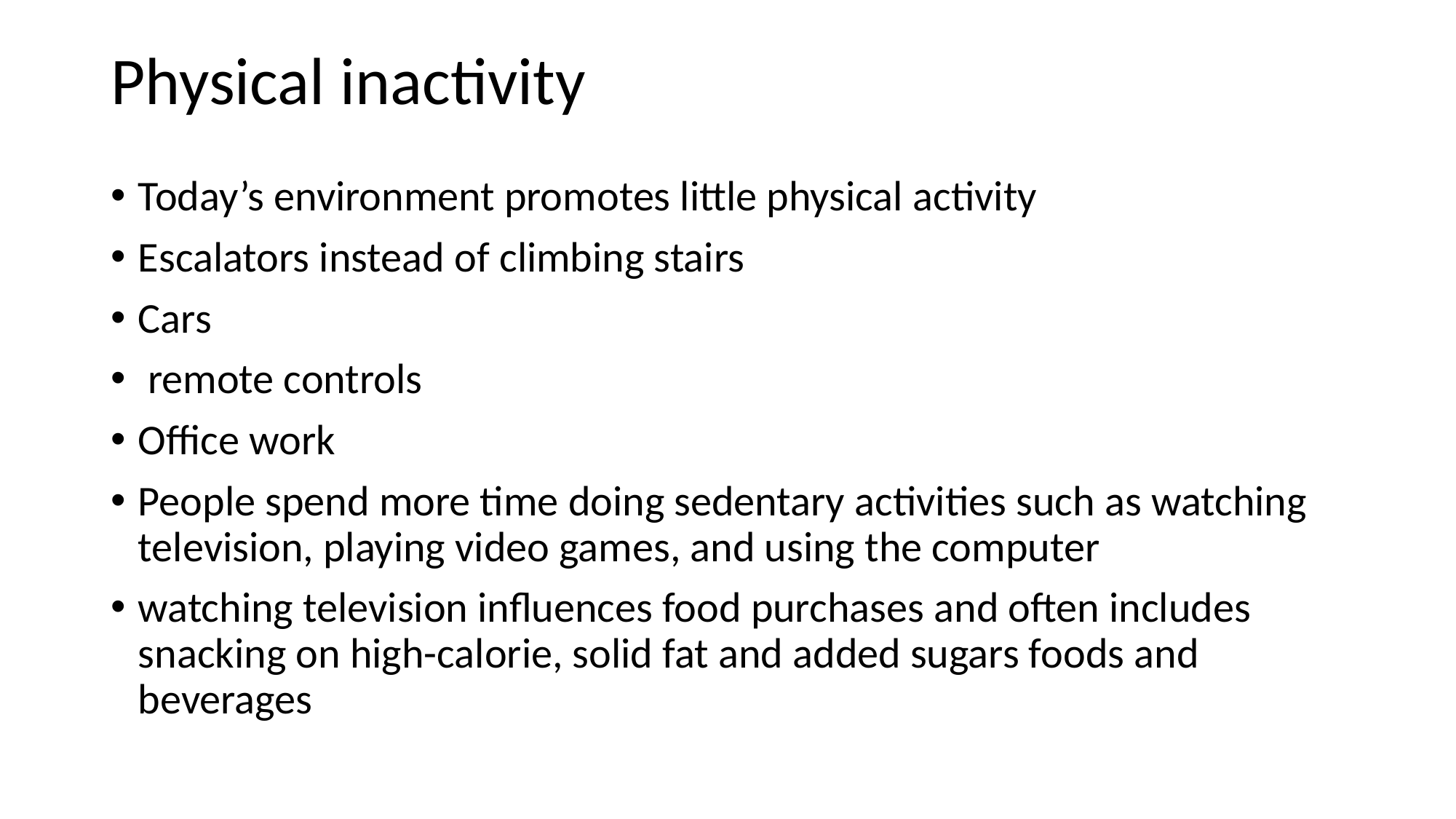

# Physical inactivity
Today’s environment promotes little physical activity
Escalators instead of climbing stairs
Cars
 remote controls
Office work
People spend more time doing sedentary activities such as watching television, playing video games, and using the computer
watching television influences food purchases and often includes snacking on high-calorie, solid fat and added sugars foods and beverages